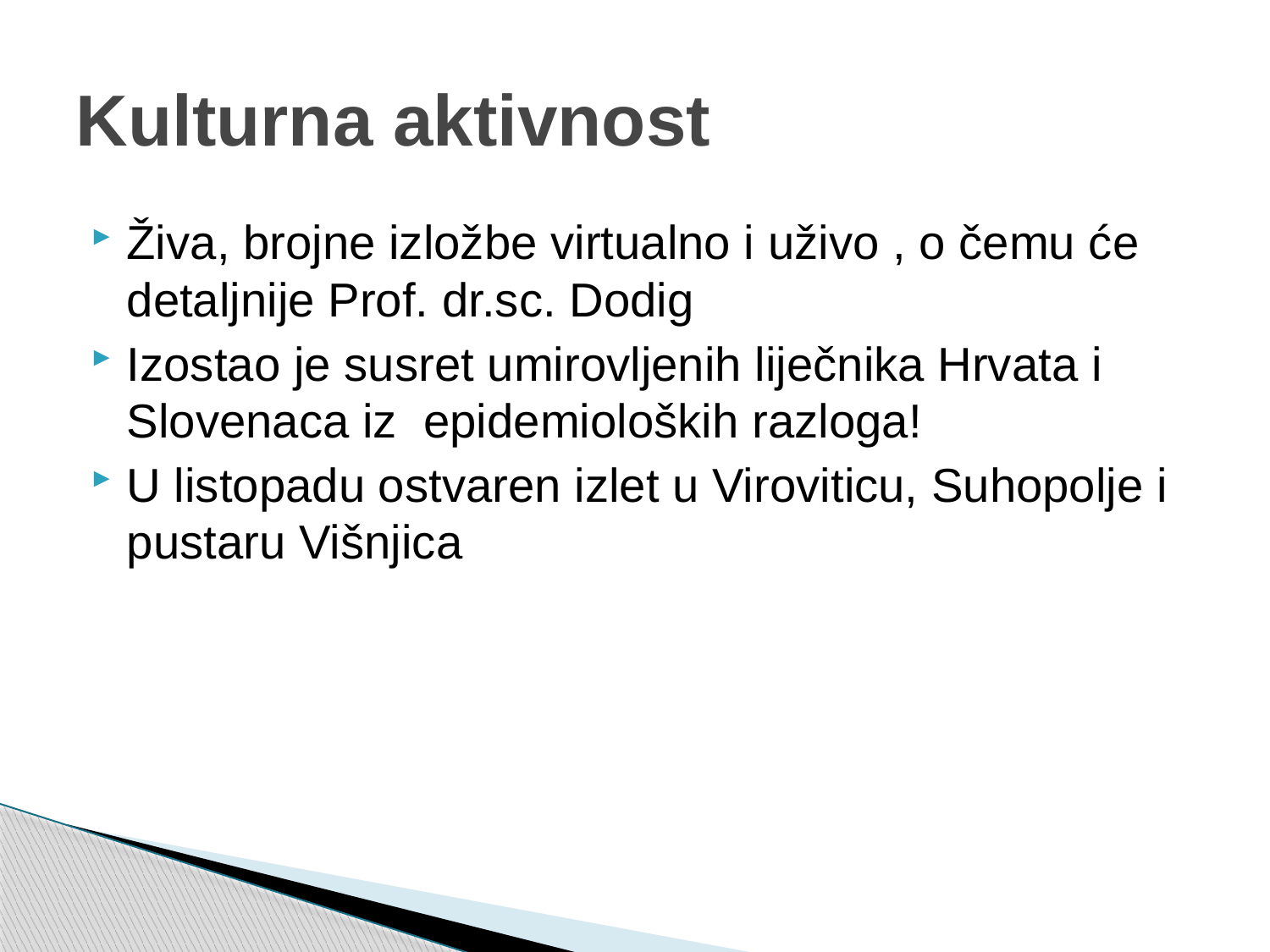

# Kulturna aktivnost
Živa, brojne izložbe virtualno i uživo , o čemu će  detaljnije Prof. dr.sc. Dodig
Izostao je susret umirovljenih liječnika Hrvata i Slovenaca iz  epidemioloških razloga!
U listopadu ostvaren izlet u Viroviticu, Suhopolje i pustaru Višnjica